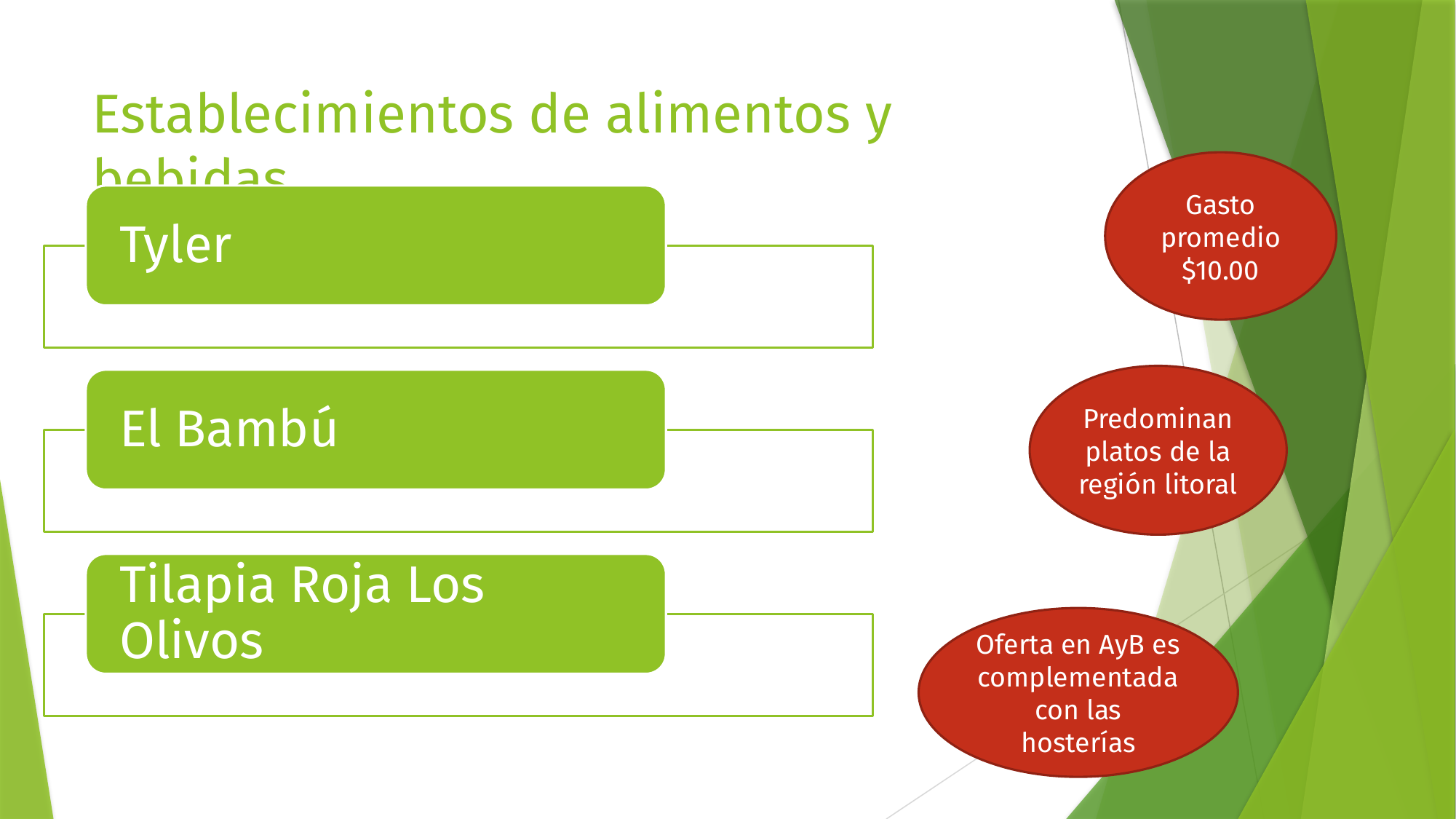

# Establecimientos de alimentos y bebidas
Gasto promedio $10.00
Tyler
El Bambú
Tilapia Roja Los Olivos
Predominan platos de la región litoral
Oferta en AyB es complementada con las hosterías